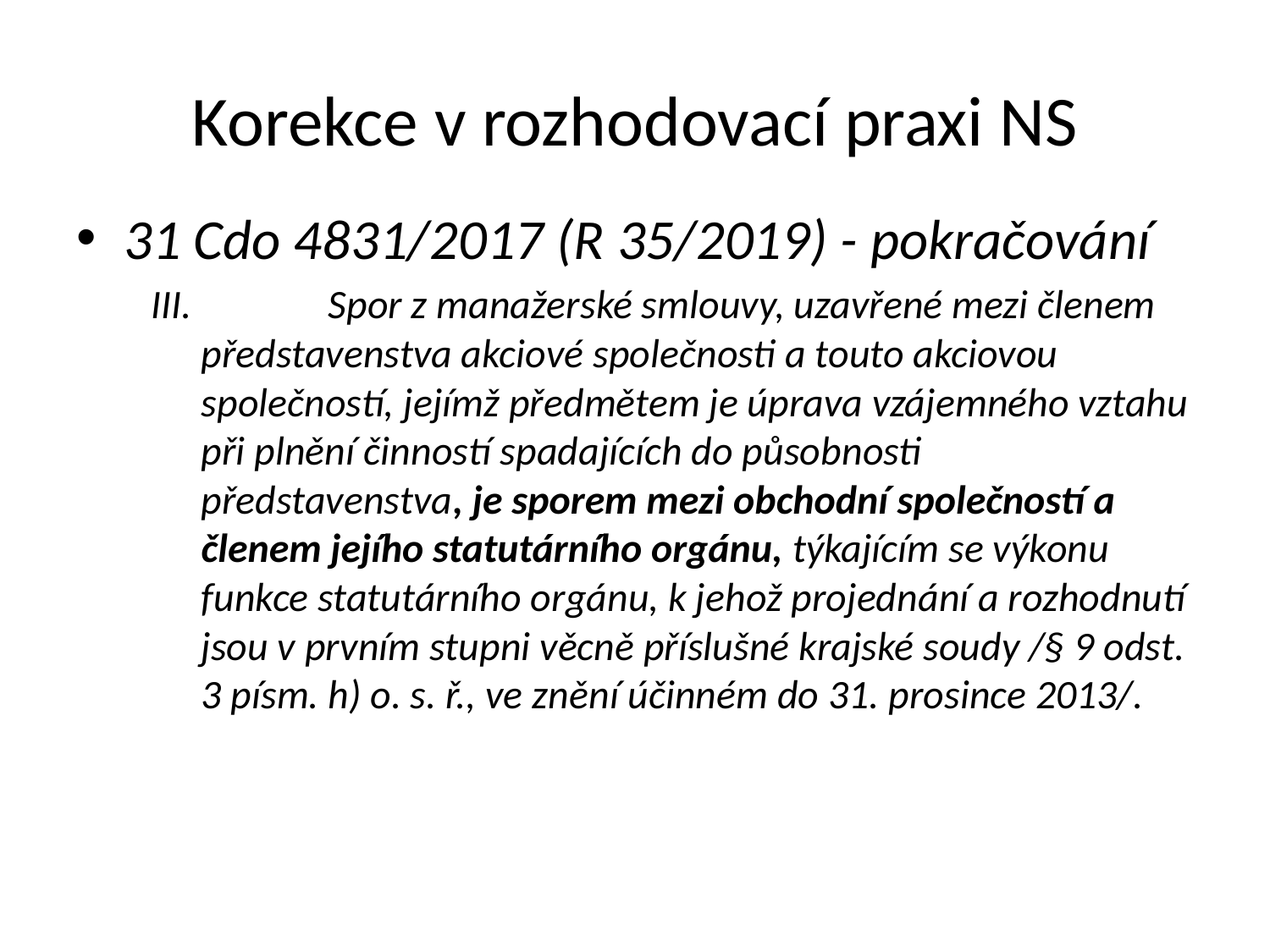

# Korekce v rozhodovací praxi NS
31 Cdo 4831/2017 (R 35/2019) - pokračování
	Spor z manažerské smlouvy, uzavřené mezi členem představenstva akciové společnosti a touto akciovou společností, jejímž předmětem je úprava vzájemného vztahu při plnění činností spadajících do působnosti představenstva, je sporem mezi obchodní společností a členem jejího statutárního orgánu, týkajícím se výkonu funkce statutárního orgánu, k jehož projednání a rozhodnutí jsou v prvním stupni věcně příslušné krajské soudy /§ 9 odst. 3 písm. h) o. s. ř., ve znění účinném do 31. prosince 2013/.